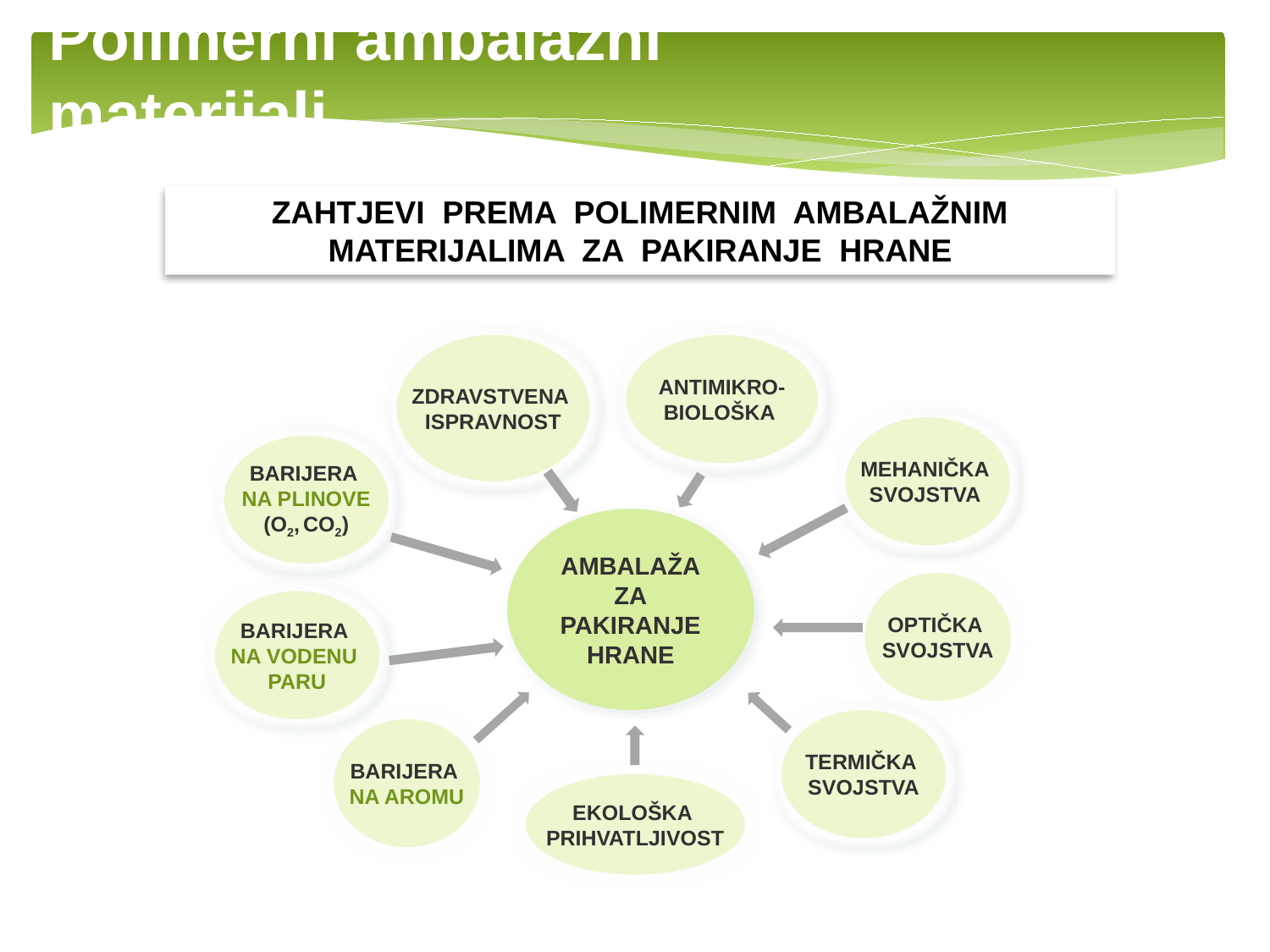

# Polimerni ambalažni materijali
ZAHTJEVI  PREMA  POLIMERNIM  AMBALAŽNIM MATERIJALIMA  ZA  PAKIRANJE  HRANE
ZDRAVSTVENA
ISPRAVNOST
ANTIMIKRO-
BIOLOŠKA
MEHANIČKA
SVOJSTVA
BARIJERA
NA PLINOVE
(O2, CO2)

AMBALAŽA
ZA
PAKIRANJE
HRANE

OPTIČKA
SVOJSTVA
BARIJERA
NA VODENU
PARU

TERMIČKA
SVOJSTVA
BARIJERA
NA AROMU

EKOLOŠKA
PRIHVATLJIVOST